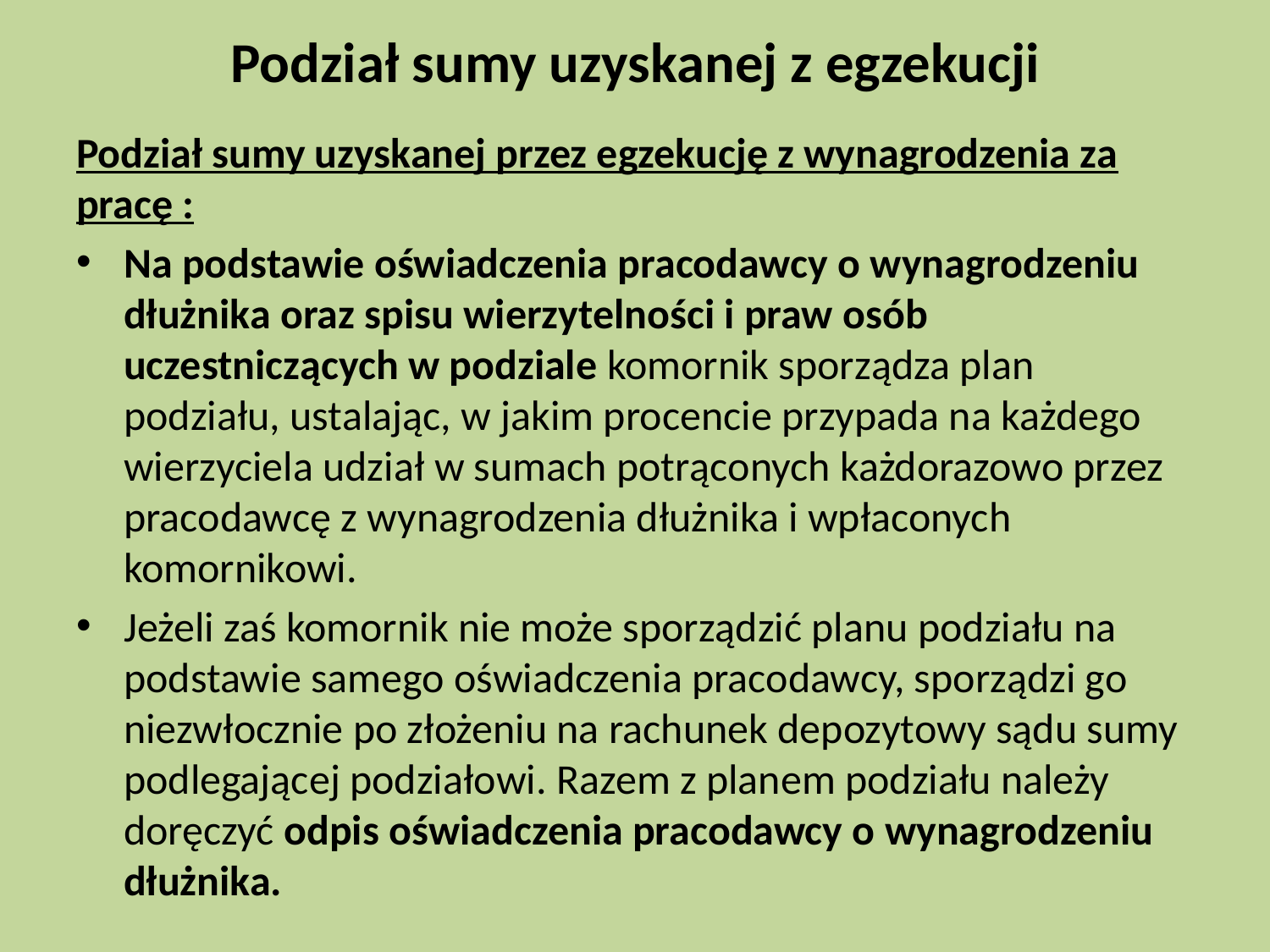

# Podział sumy uzyskanej z egzekucji
Podział sumy uzyskanej przez egzekucję z wynagrodzenia za pracę :
Na podstawie oświadczenia pracodawcy o wynagrodzeniu dłużnika oraz spisu wierzytelności i praw osób uczestniczących w podziale komornik sporządza plan podziału, ustalając, w jakim procencie przypada na każdego wierzyciela udział w sumach potrąconych każdorazowo przez pracodawcę z wynagrodzenia dłużnika i wpłaconych komornikowi.
Jeżeli zaś komornik nie może sporządzić planu podziału na podstawie samego oświadczenia pracodawcy, sporządzi go niezwłocznie po złożeniu na rachunek depozytowy sądu sumy podlegającej podziałowi. Razem z planem podziału należy doręczyć odpis oświadczenia pracodawcy o wynagrodzeniu dłużnika.